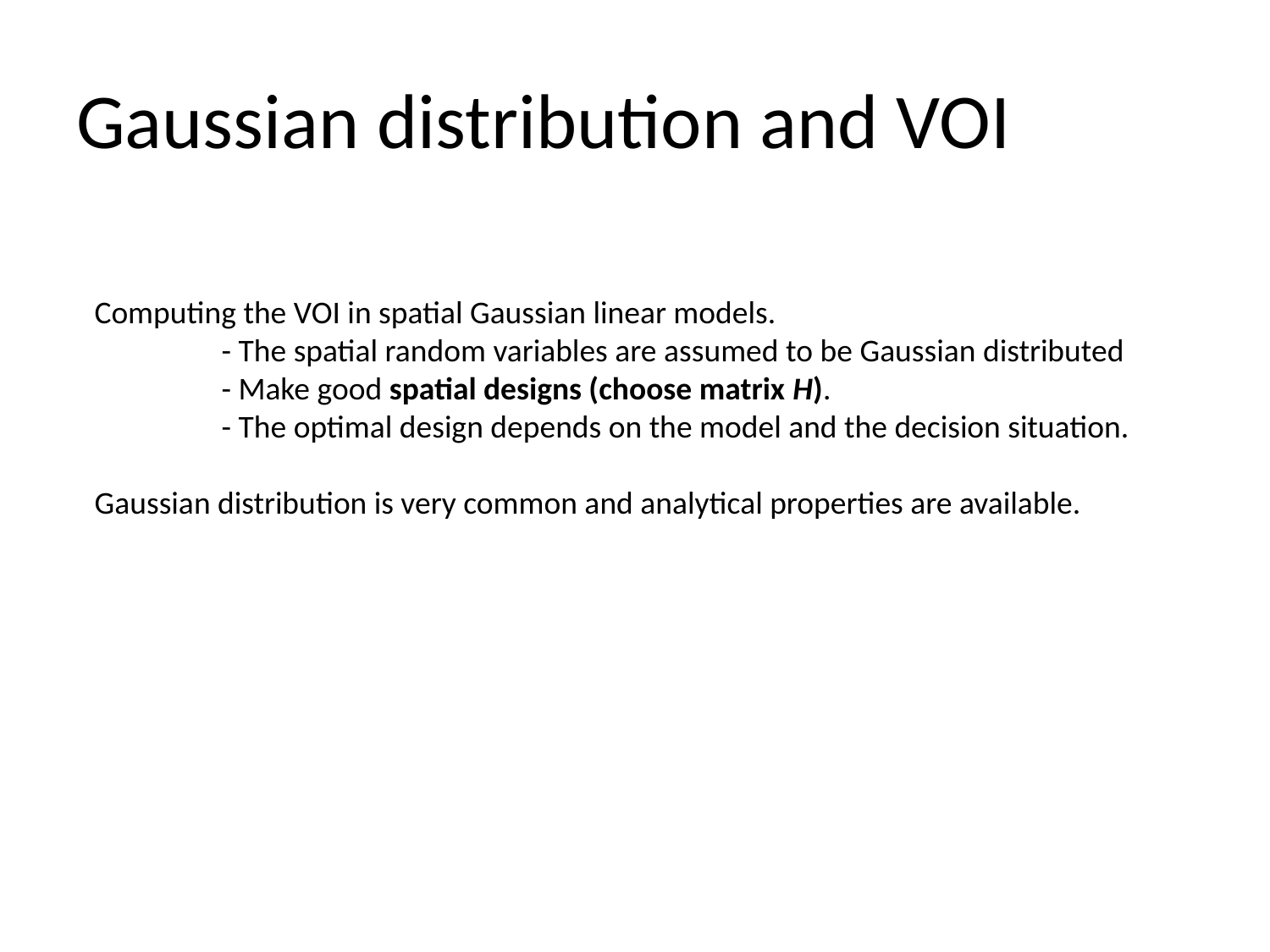

# Gaussian distribution and VOI
Computing the VOI in spatial Gaussian linear models.
	- The spatial random variables are assumed to be Gaussian distributed
	- Make good spatial designs (choose matrix H).
	- The optimal design depends on the model and the decision situation.

Gaussian distribution is very common and analytical properties are available.